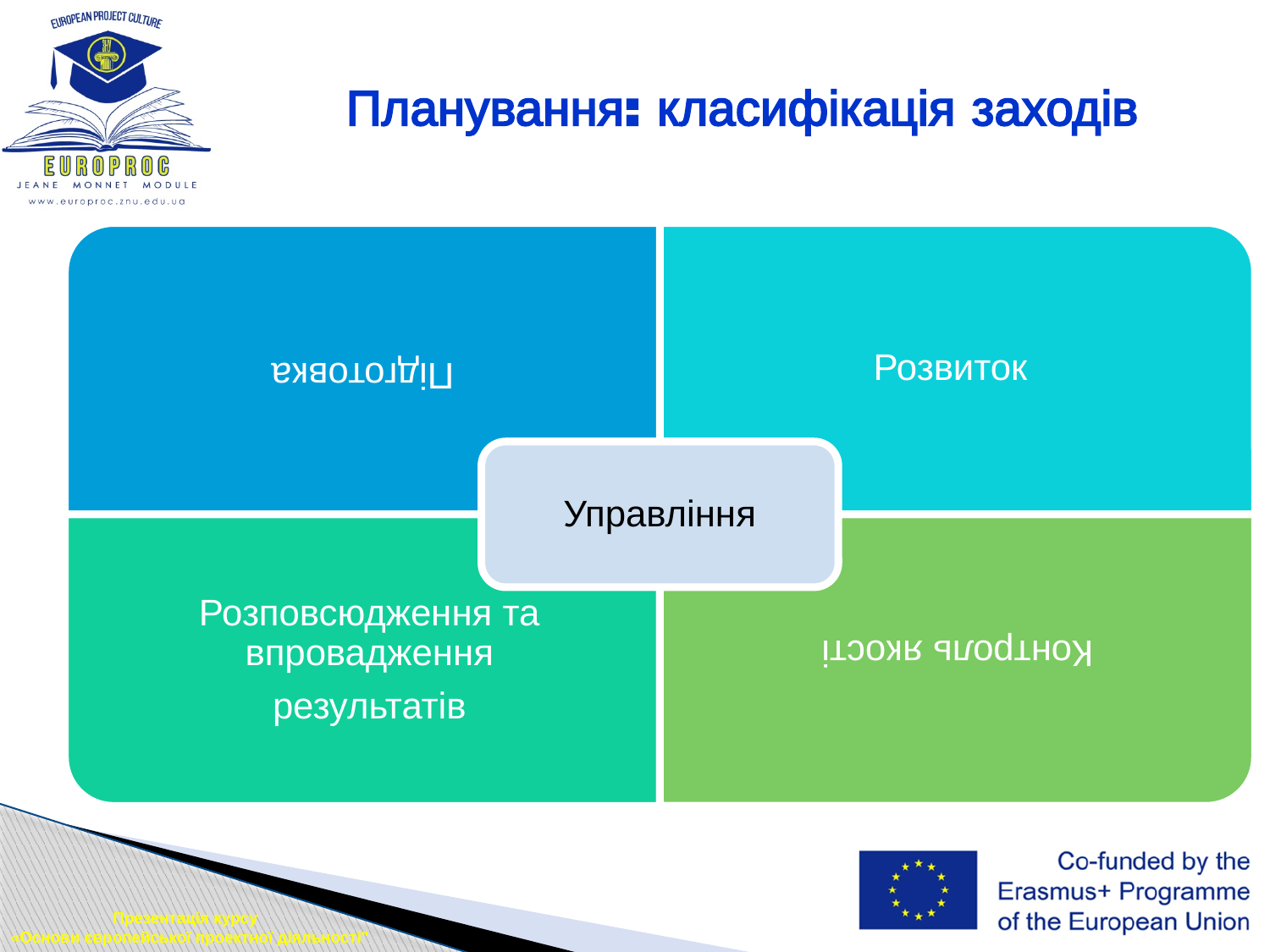

# Планування: класифікація заходів
Підготовка
Розвиток
Розповсюдження та впровадження
результатів
Контроль якості
Управління
Презентація курсу
 «Основи європейської проектної діяльності"